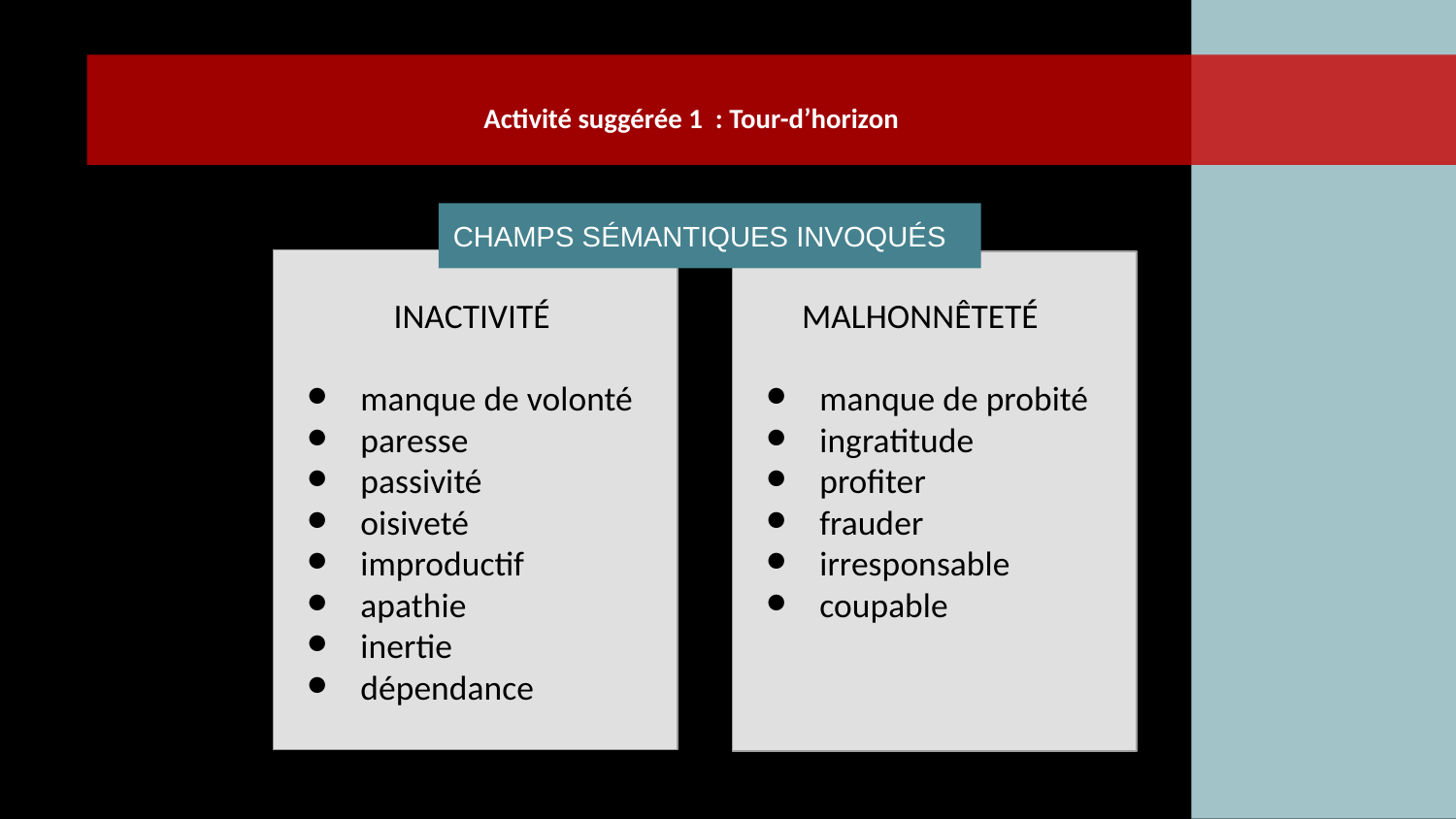

# Activité suggérée 1  : Tour-d’horizon
CHAMPS SÉMANTIQUES INVOQUÉS

INACTIVITÉ

manque de volonté
paresse
passivité
oisiveté
improductif
apathie
inertie
dépendance
MALHONNÊTETÉ

manque de probité
ingratitude
profiter
frauder
irresponsable
coupable